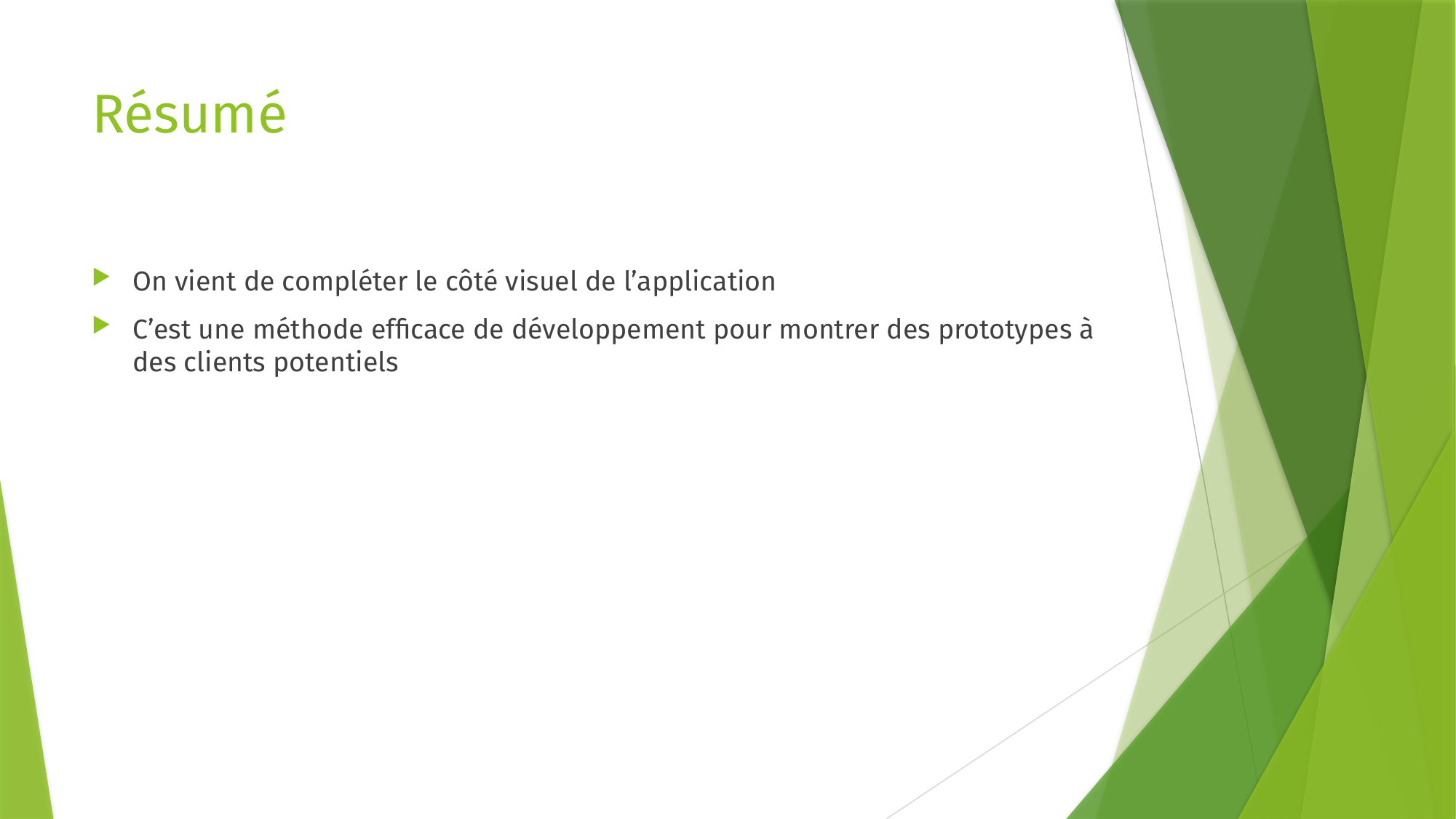

# Résumé
On vient de compléter le côté visuel de l’application
C’est une méthode efficace de développement pour montrer des prototypes à des clients potentiels